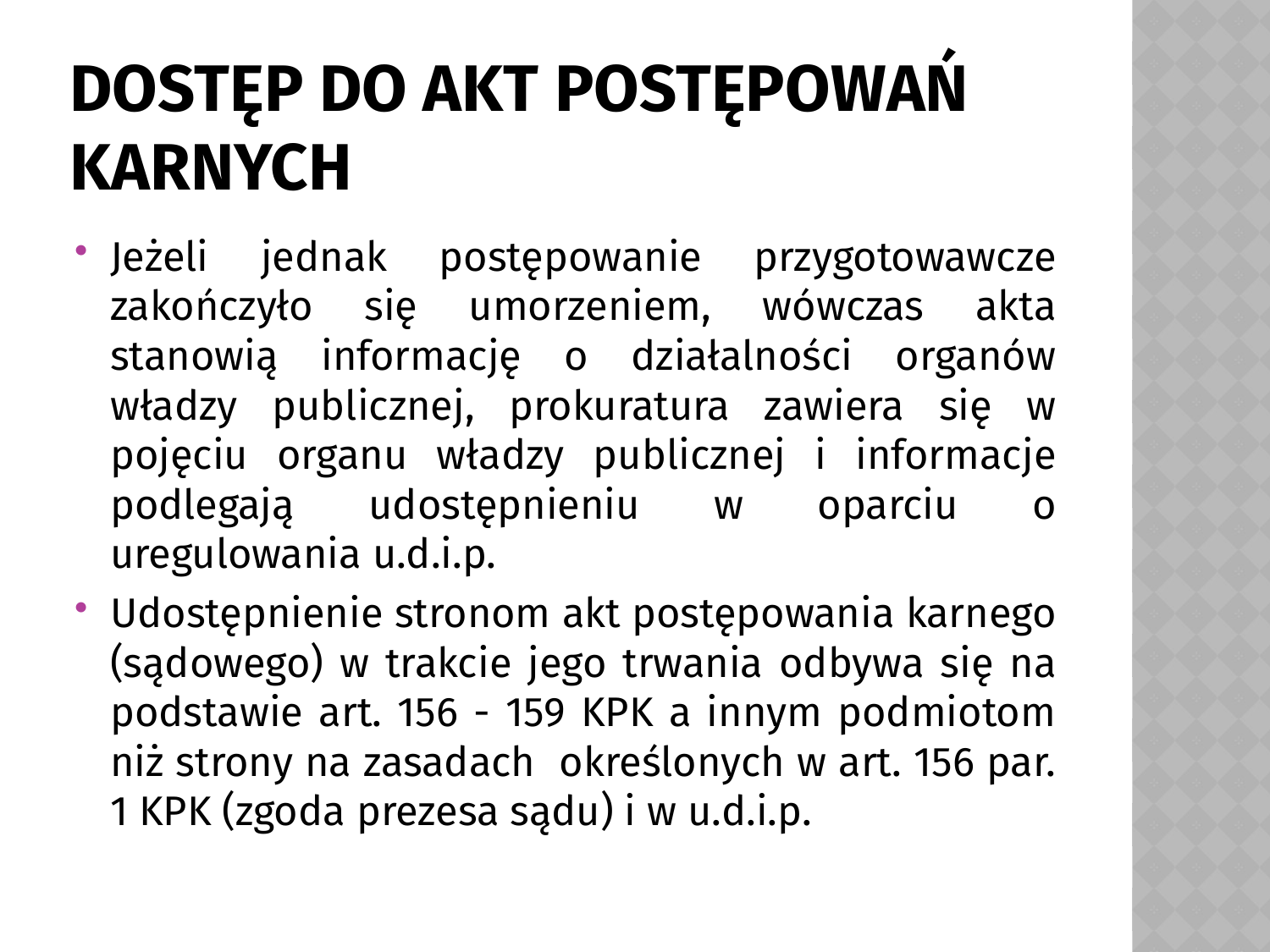

# Dostęp do akt postępowań karnych
Jeżeli jednak postępowanie przygotowawcze zakończyło się umorzeniem, wówczas akta stanowią informację o działalności organów władzy publicznej, prokuratura zawiera się w pojęciu organu władzy publicznej i informacje podlegają udostępnieniu w oparciu o uregulowania u.d.i.p.
Udostępnienie stronom akt postępowania karnego (sądowego) w trakcie jego trwania odbywa się na podstawie art. 156 - 159 KPK a innym podmiotom niż strony na zasadach  określonych w art. 156 par. 1 KPK (zgoda prezesa sądu) i w u.d.i.p.